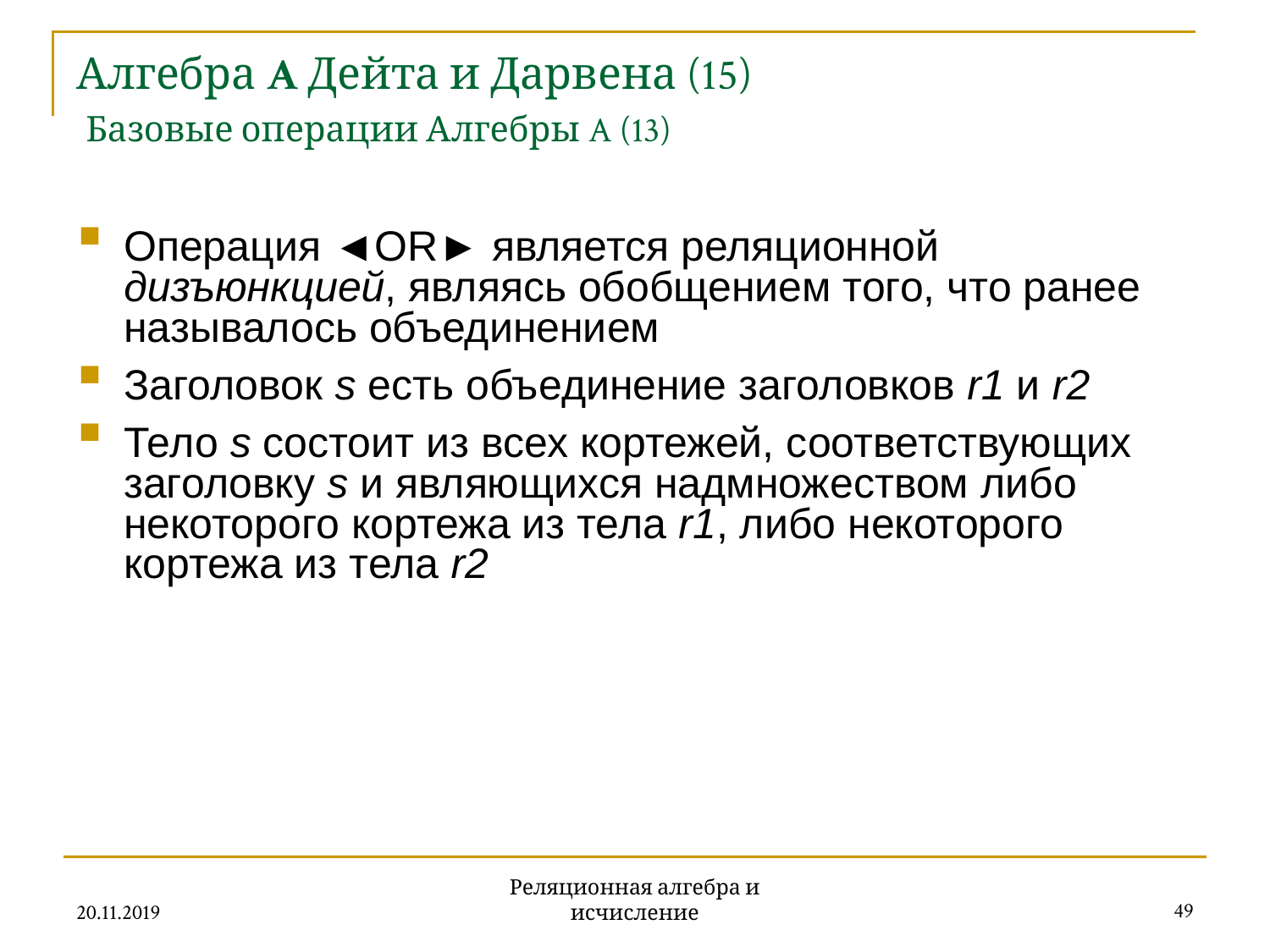

# Алгебра A Дейта и Дарвена (15) Базовые операции Алгебры A (13)
Операция ◄OR► является реляционной дизъюнкцией, являясь обобщением того, что ранее называлось объединением
Заголовок s есть объединение заголовков r1 и r2
Тело s состоит из всех кортежей, соответствующих заголовку s и являющихся надмножеством либо некоторого кортежа из тела r1, либо некоторого кортежа из тела r2
20.11.2019
49
Реляционная алгебра и исчисление